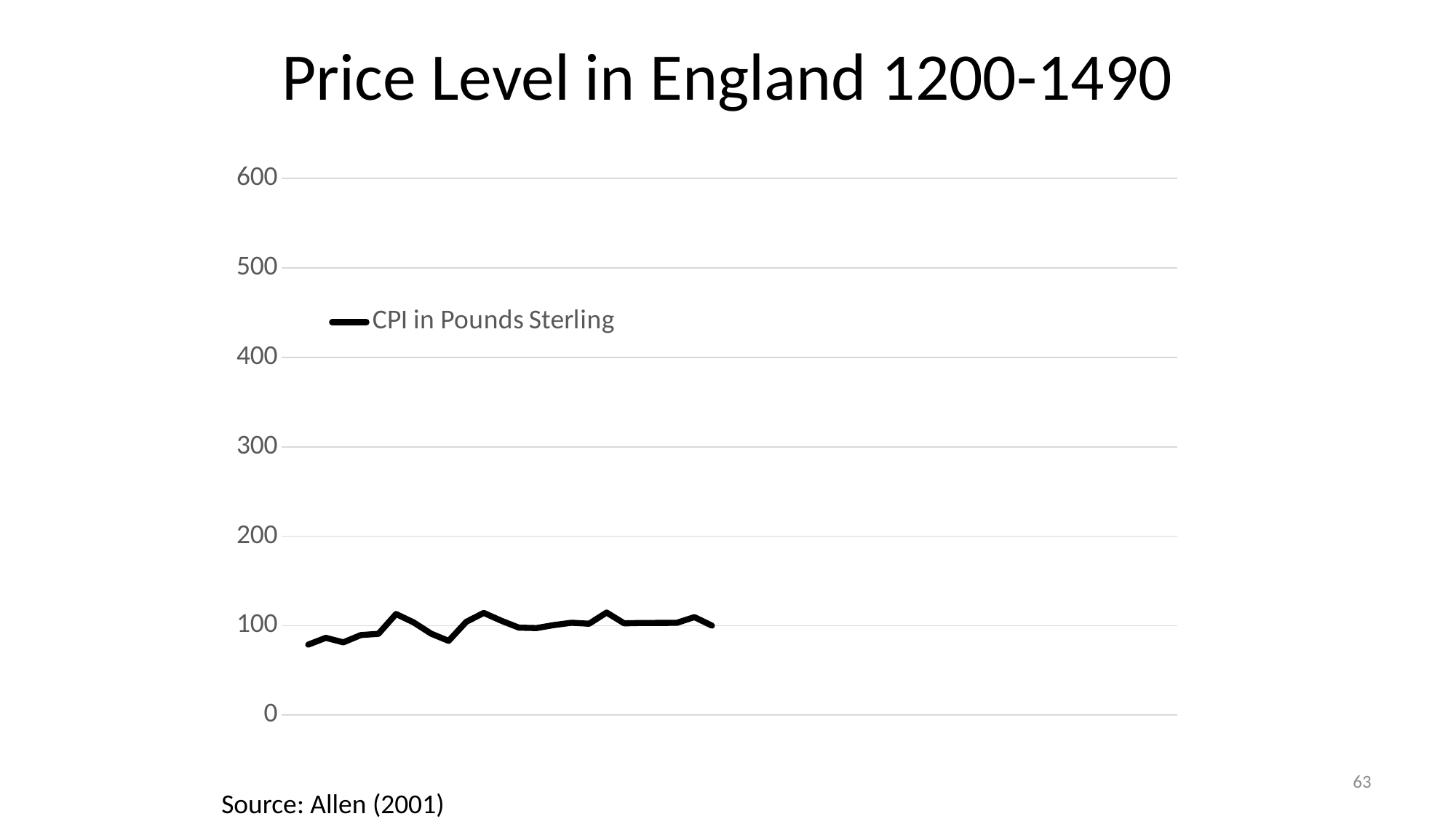

# Price Level in England 1200-1490

### Chart

| Category |  |
|---|---|
| 1250 | None |
| 1260 | 78.74815586082256 |
| 1270 | 86.34546325040127 |
| 1280 | 81.33251741206303 |
| 1290 | 89.47631966786834 |
| 1300 | 90.834773445154 |
| 1310 | 112.98237239832987 |
| 1320 | 103.68838588245852 |
| 1330 | 91.00424430071119 |
| 1340 | 82.93166948423091 |
| 1350 | 104.20603535637983 |
| 1360 | 114.22205937109378 |
| 1370 | 105.47241799681531 |
| 1380 | 97.74927232592947 |
| 1390 | 97.2654896919702 |
| 1400 | 100.64704665708943 |
| 1410 | 103.24440668551725 |
| 1420 | 102.14296872652496 |
| 1430 | 114.64901905982894 |
| 1440 | 102.56324364390417 |
| 1450 | 102.97287450997526 |
| 1460 | 103.02102158374282 |
| 1470 | 103.12744770660179 |
| 1480 | 109.5569163012129 |
| 1490 | 100.0 |
| 1500 | None |
| 1510 | None |
| 1520 | None |
| 1530 | None |
| 1540 | None |
| 1550 | None |
| 1560 | None |
| 1570 | None |
| 1580 | None |
| 1590 | None |
| 1600 | None |
| 1610 | None |
| 1620 | None |
| 1630 | None |
| 1640 | None |
| 1650 | None |
| 1660 | None |
| 1670 | None |
| 1680 | None |
| 1690 | None |
| 1700 | None |
| 1710 | None |
| 1720 | None |
| 1730 | None |
| 1740 | None |
| 1750 | None |
63
Source: Allen (2001)